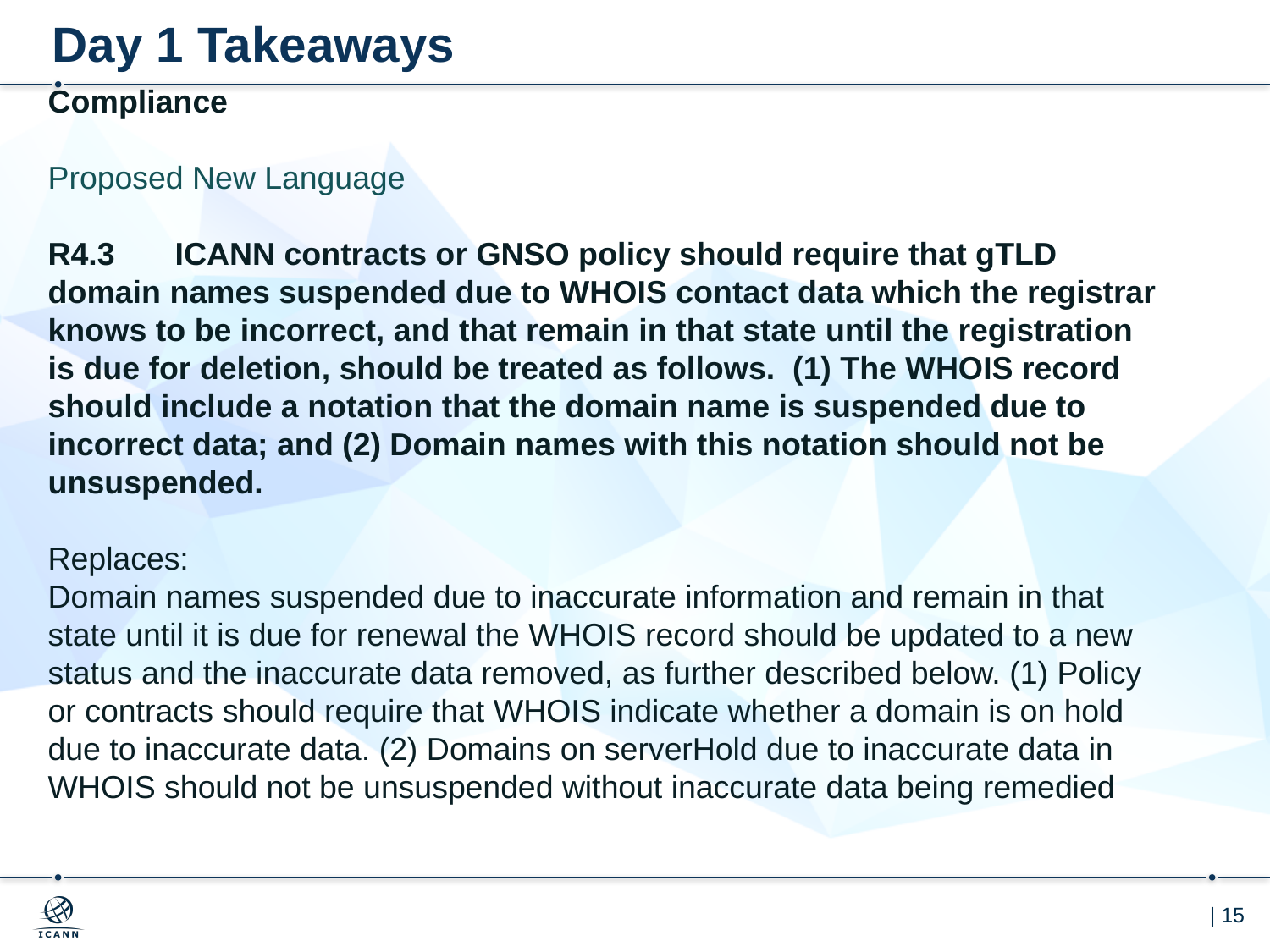

# Day 1 Takeaways
Compliance

Proposed New Language

R4.3 	ICANN contracts or GNSO policy should require that gTLD domain names suspended due to WHOIS contact data which the registrar knows to be incorrect, and that remain in that state until the registration is due for deletion, should be treated as follows.  (1) The WHOIS record should include a notation that the domain name is suspended due to incorrect data; and (2) Domain names with this notation should not be unsuspended.

Replaces:
Domain names suspended due to inaccurate information and remain in that state until it is due for renewal the WHOIS record should be updated to a new status and the inaccurate data removed, as further described below. (1) Policy or contracts should require that WHOIS indicate whether a domain is on hold due to inaccurate data. (2) Domains on serverHold due to inaccurate data in WHOIS should not be unsuspended without inaccurate data being remedied